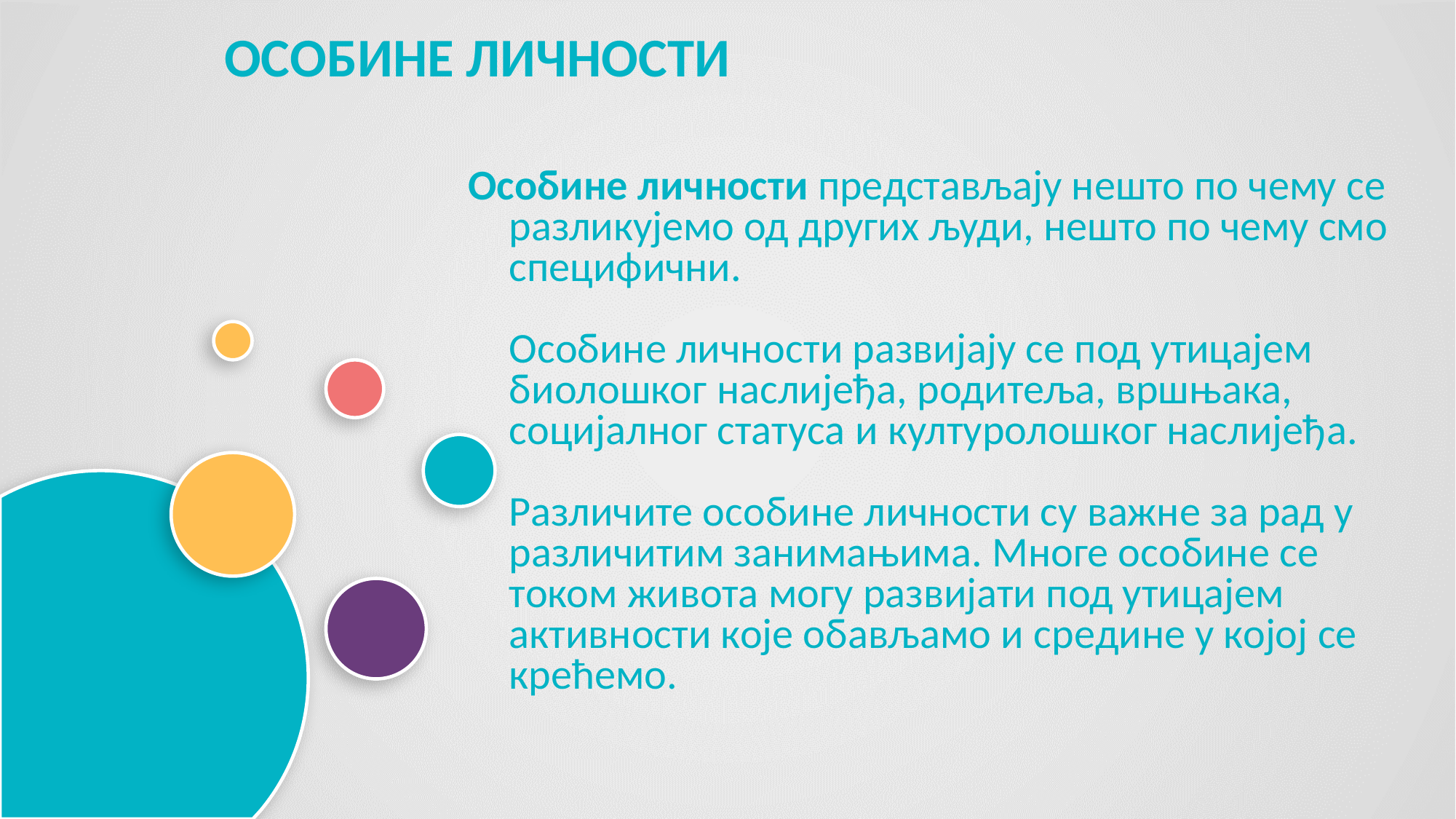

ОСОБИНЕ ЛИЧНОСТИ
Особине личности представљају нешто по чему се
разликујемо од других људи, нешто по чему смо специфични.

Особине личности развијају се под утицајем биолошког наслијеђа, родитеља, вршњака, социјалног статуса и културолошког наслијеђа.

Различите особине личности су важне за рад у различитим занимањима. Многе особине се током живота могу развијати под утицајем активности које обављамо и срeдине у којој се
крећемо.